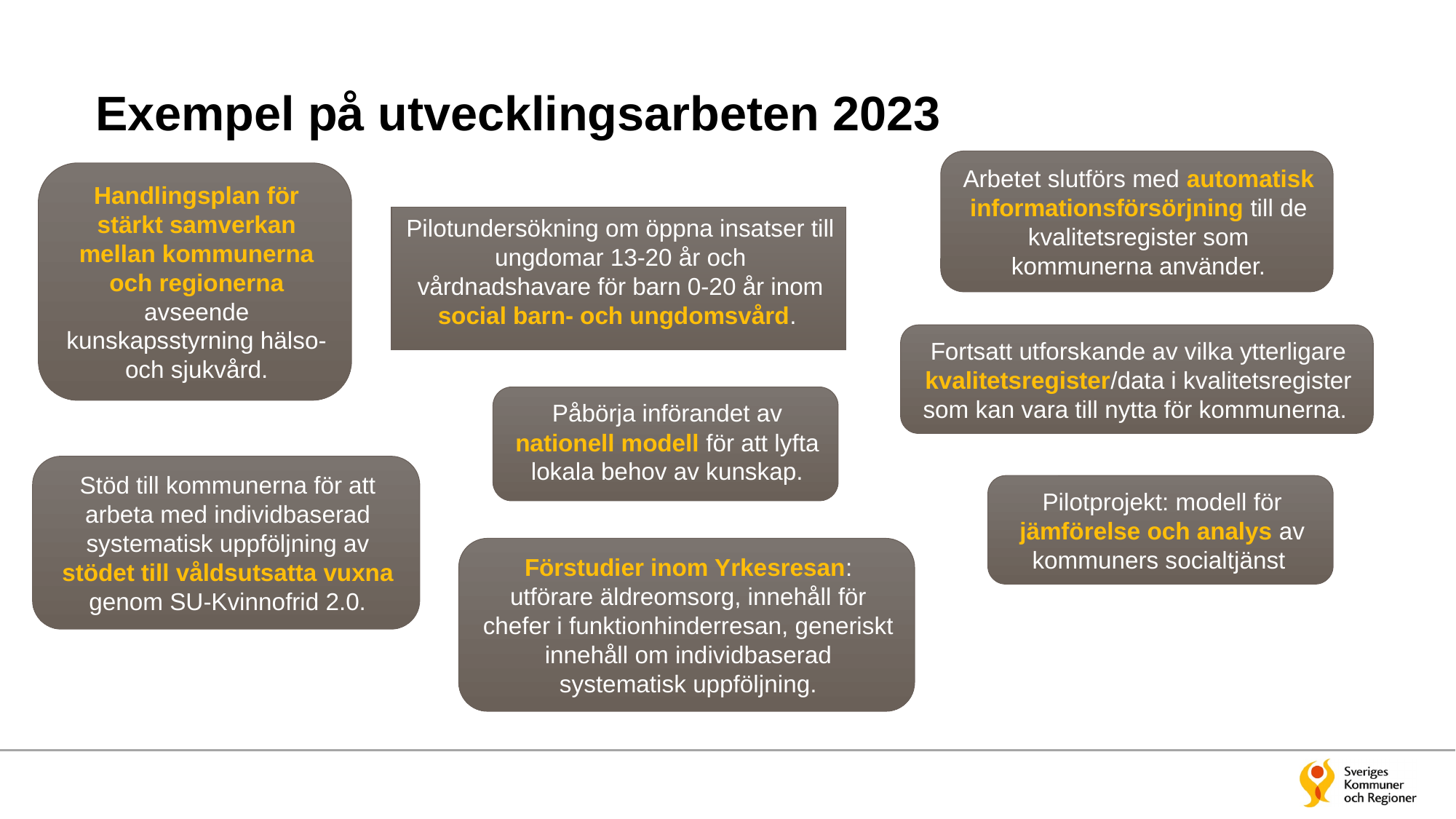

# Exempel på utvecklingsarbeten 2023
Arbetet slutförs med automatisk informationsförsörjning till de kvalitetsregister som kommunerna använder.
Handlingsplan för stärkt samverkan mellan kommunerna och regionerna avseende kunskapsstyrning hälso- och sjukvård.
Pilotundersökning om öppna insatser till ungdomar 13-20 år och vårdnadshavare för barn 0-20 år inom social barn- och ungdomsvård.
Fortsatt utforskande av vilka ytterligare kvalitetsregister/data i kvalitetsregister som kan vara till nytta för kommunerna.
Påbörja införandet av nationell modell för att lyfta lokala behov av kunskap.

Stöd till kommunerna för att arbeta med individbaserad systematisk uppföljning av stödet till våldsutsatta vuxna genom SU-Kvinnofrid 2.0.
Pilotprojekt: modell för jämförelse och analys av kommuners socialtjänst
Förstudier inom Yrkesresan: utförare äldreomsorg, innehåll för chefer i funktionhinderresan, generiskt innehåll om individbaserad systematisk uppföljning.